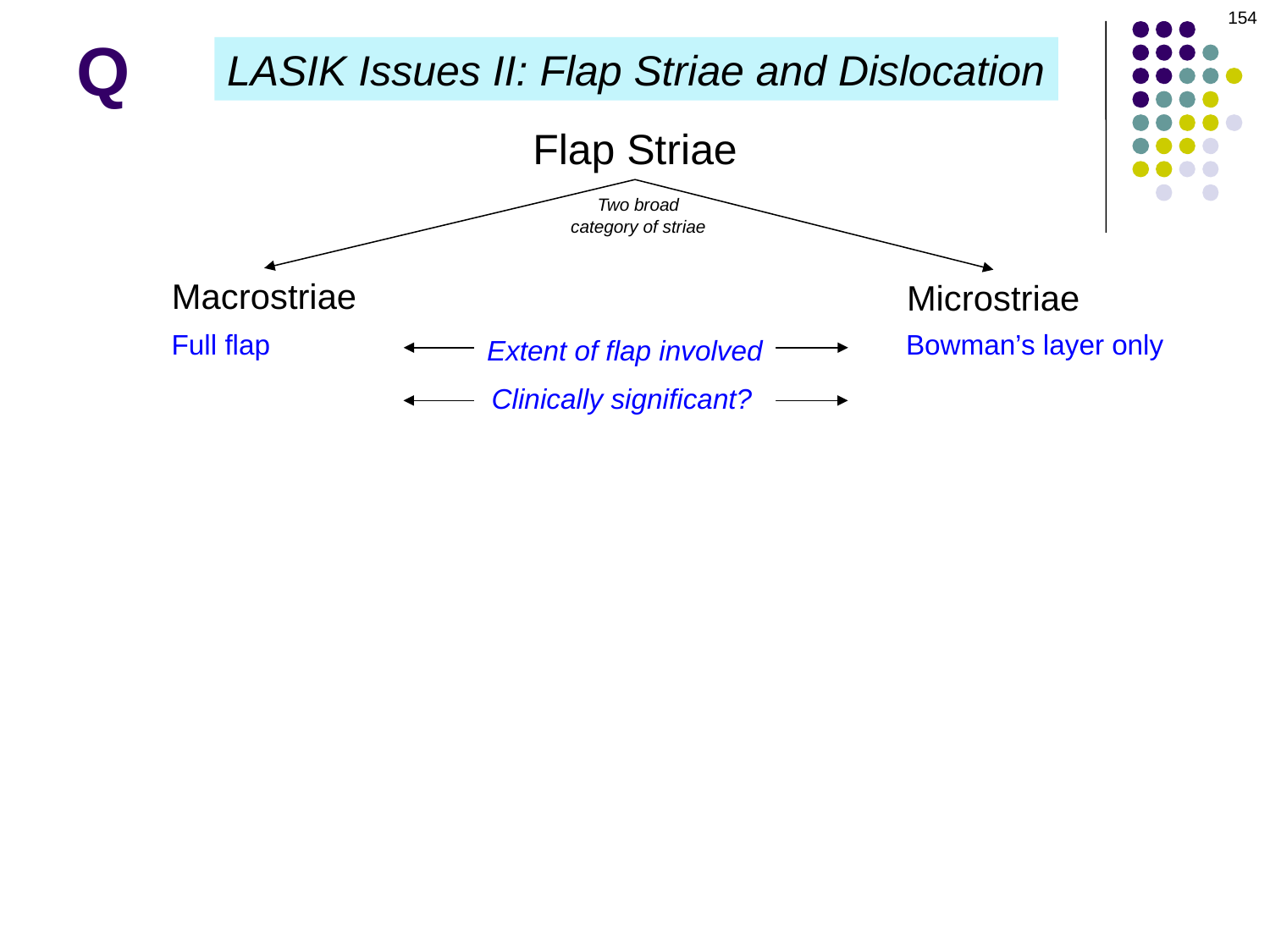

154
# Q
LASIK Issues II: Flap Striae and Dislocation
Flap Striae
Two broad
category of striae
Macrostriae
Microstriae
Full flap
Bowman’s layer only
Extent of flap involved

Clinically significant?